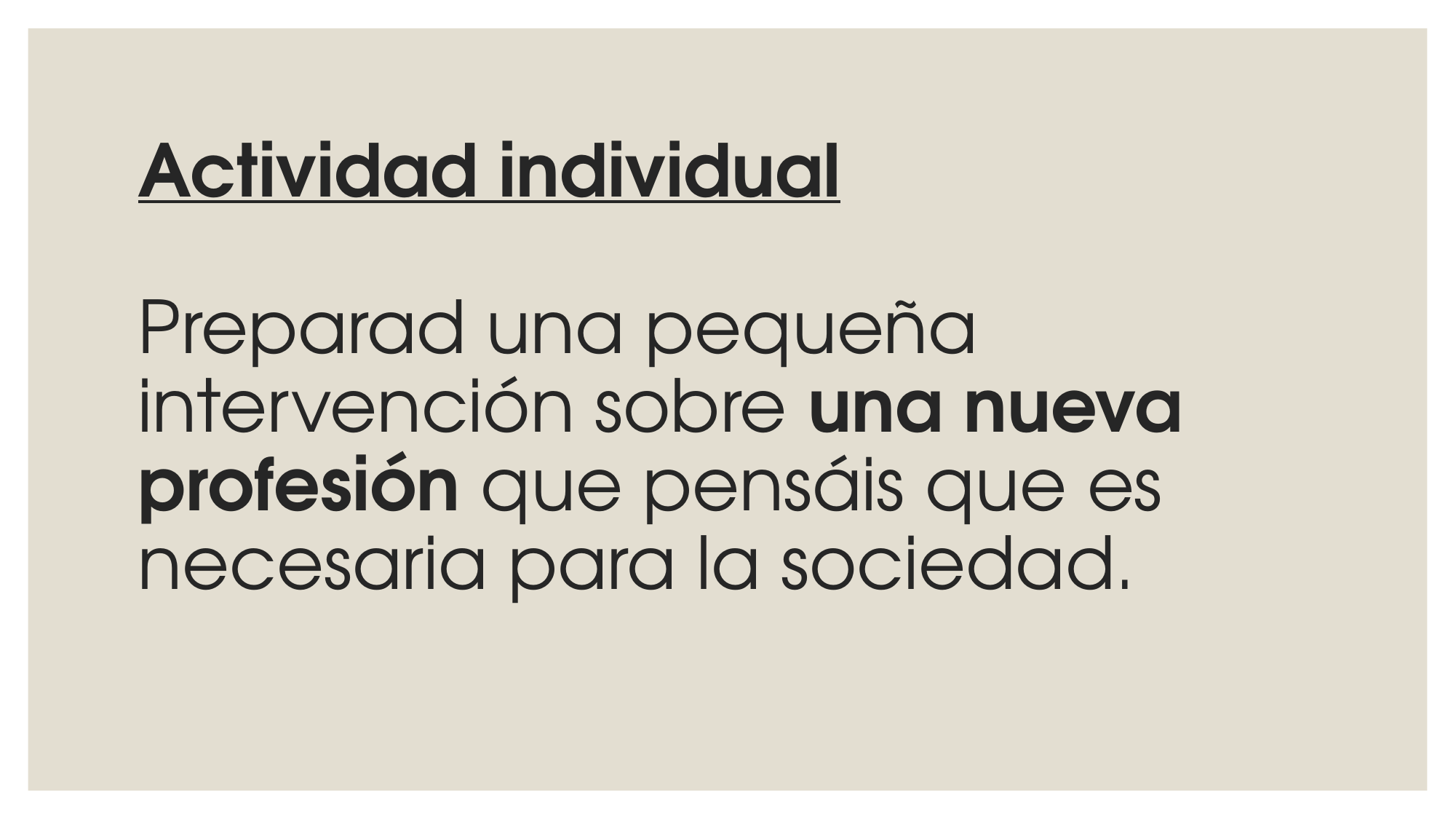

# Actividad individual Preparad una pequeña intervención sobre una nueva profesión que pensáis que es necesaria para la sociedad.